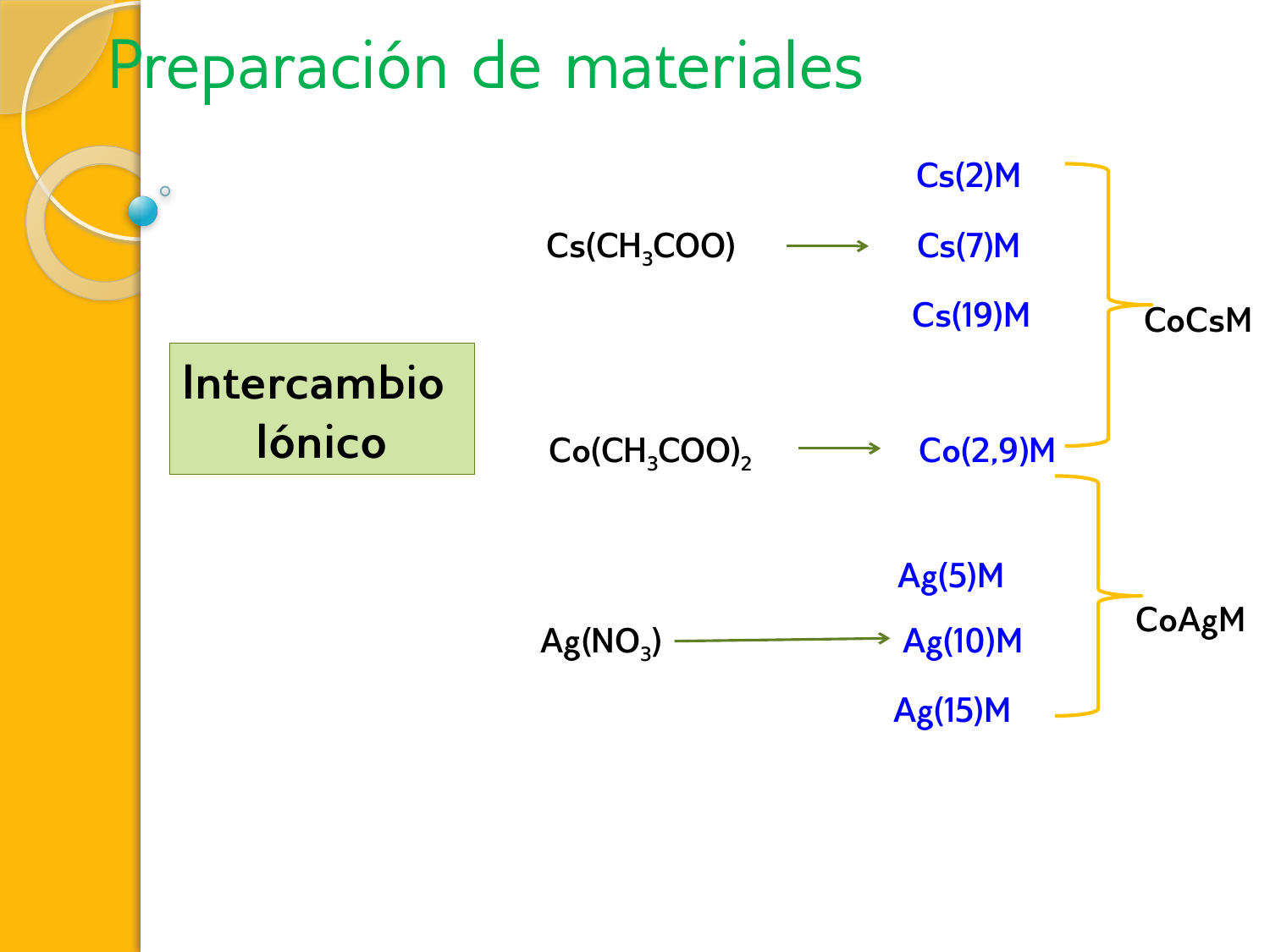

Preparación de materiales
Cs(2)M
Cs(CH3COO)
Cs(7)M
Cs(19)M

CoCsM
Intercambio
Iónico
Co(CH3COO)2
Co(2,9)M

Ag(5)M
Ag(NO3)
Ag(10)M
Ag(15)M
CoAgM